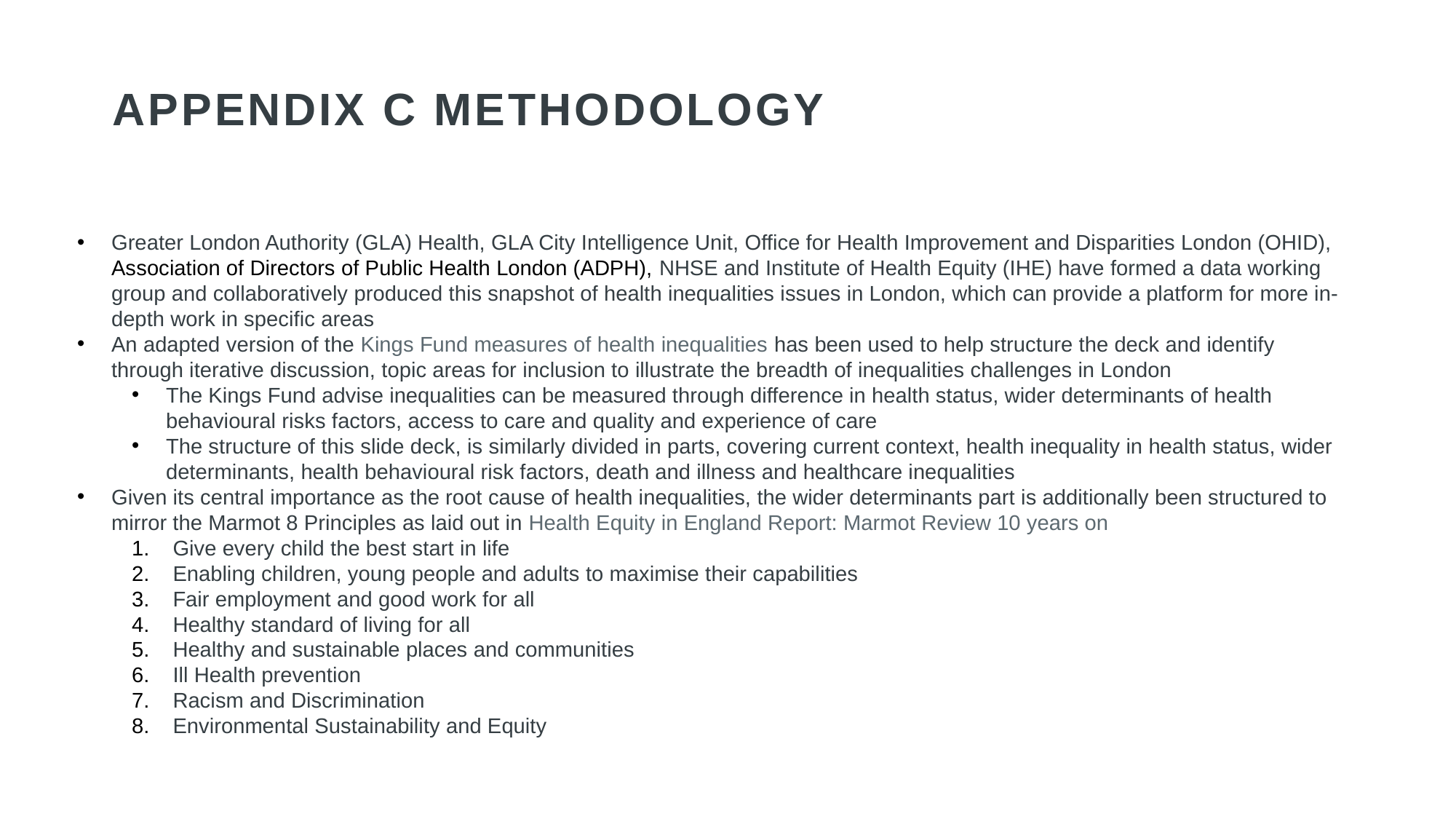

# APPENDIX C METHODOLOGY
Greater London Authority (GLA) Health, GLA City Intelligence Unit, Office for Health Improvement and Disparities London (OHID), Association of Directors of Public Health London (ADPH), NHSE and Institute of Health Equity (IHE) have formed a data working group and collaboratively produced this snapshot of health inequalities issues in London, which can provide a platform for more in-depth work in specific areas
An adapted version of the Kings Fund measures of health inequalities has been used to help structure the deck and identify through iterative discussion, topic areas for inclusion to illustrate the breadth of inequalities challenges in London
The Kings Fund advise inequalities can be measured through difference in health status, wider determinants of health behavioural risks factors, access to care and quality and experience of care
The structure of this slide deck, is similarly divided in parts, covering current context, health inequality in health status, wider determinants, health behavioural risk factors, death and illness and healthcare inequalities
Given its central importance as the root cause of health inequalities, the wider determinants part is additionally been structured to mirror the Marmot 8 Principles as laid out in Health Equity in England Report: Marmot Review 10 years on
Give every child the best start in life
Enabling children, young people and adults to maximise their capabilities
Fair employment and good work for all
Healthy standard of living for all
Healthy and sustainable places and communities
Ill Health prevention
Racism and Discrimination
Environmental Sustainability and Equity